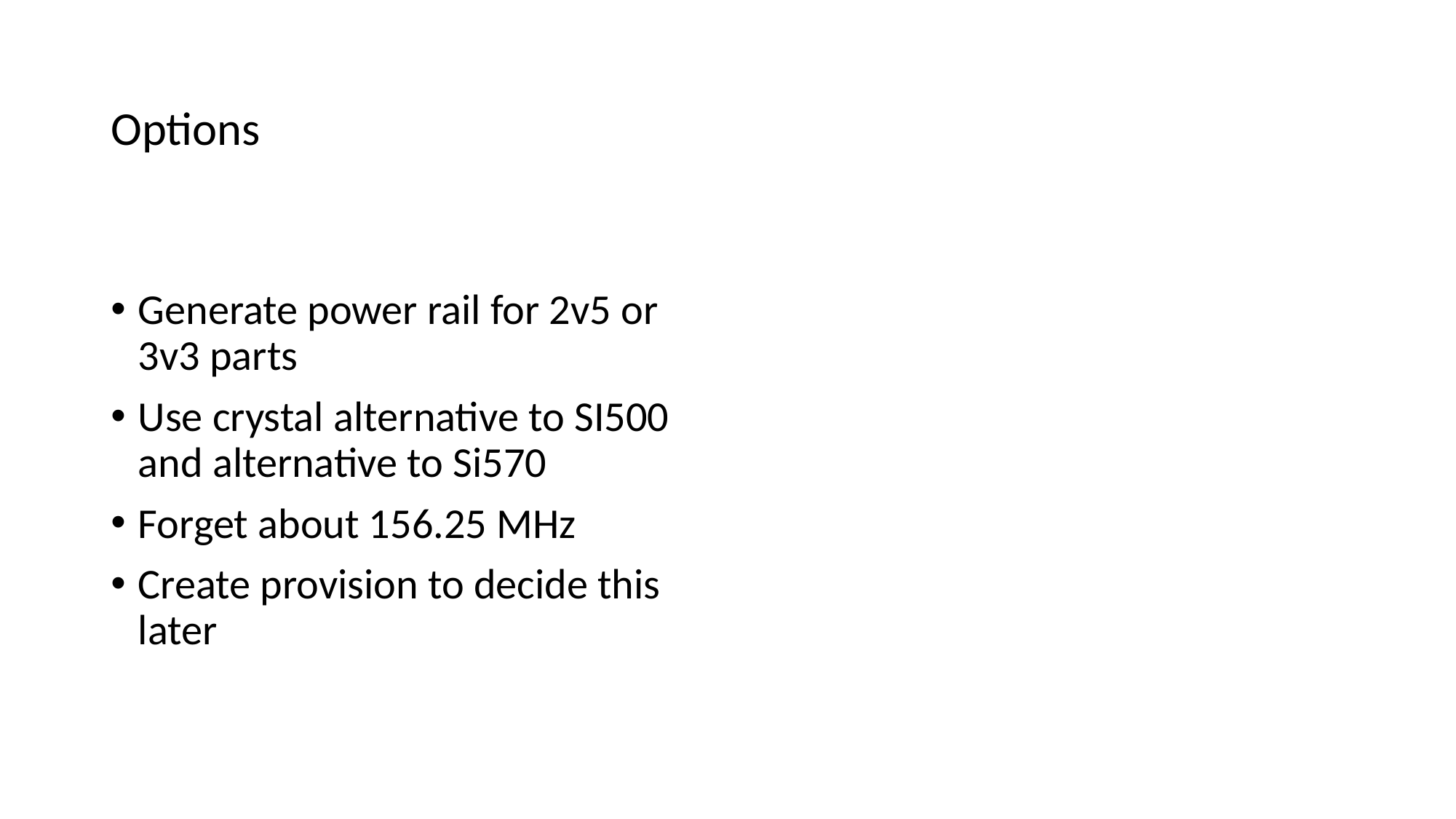

# Options

Generate power rail for 2v5 or 3v3 parts
Use crystal alternative to SI500 and alternative to Si570
Forget about 156.25 MHz
Create provision to decide this later